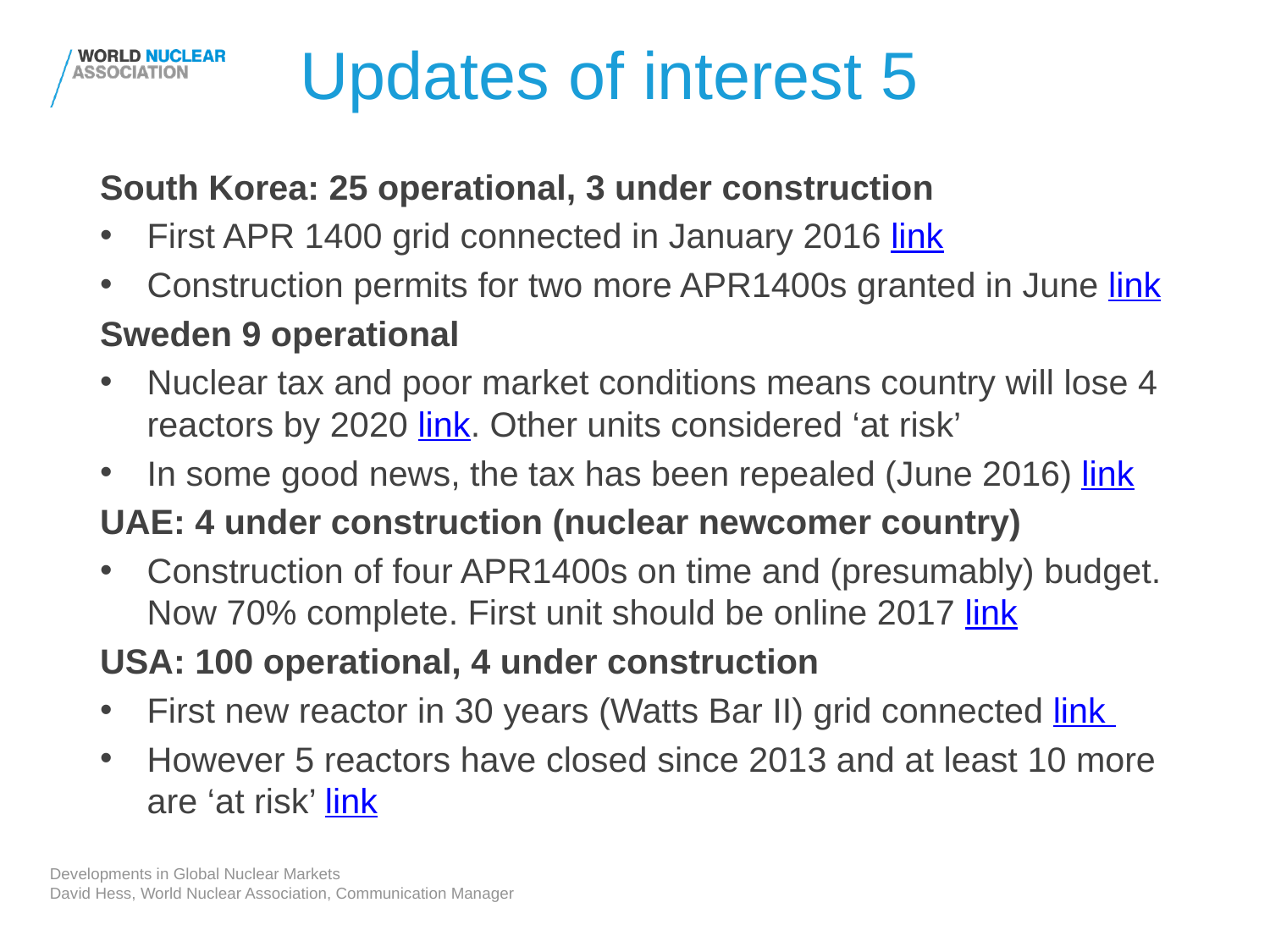

# Updates of interest 5
South Korea: 25 operational, 3 under construction
First APR 1400 grid connected in January 2016 link
Construction permits for two more APR1400s granted in June link
Sweden 9 operational
Nuclear tax and poor market conditions means country will lose 4 reactors by 2020 link. Other units considered ‘at risk’
In some good news, the tax has been repealed (June 2016) link
UAE: 4 under construction (nuclear newcomer country)
Construction of four APR1400s on time and (presumably) budget. Now 70% complete. First unit should be online 2017 link
USA: 100 operational, 4 under construction
First new reactor in 30 years (Watts Bar II) grid connected link
However 5 reactors have closed since 2013 and at least 10 more are ‘at risk’ link